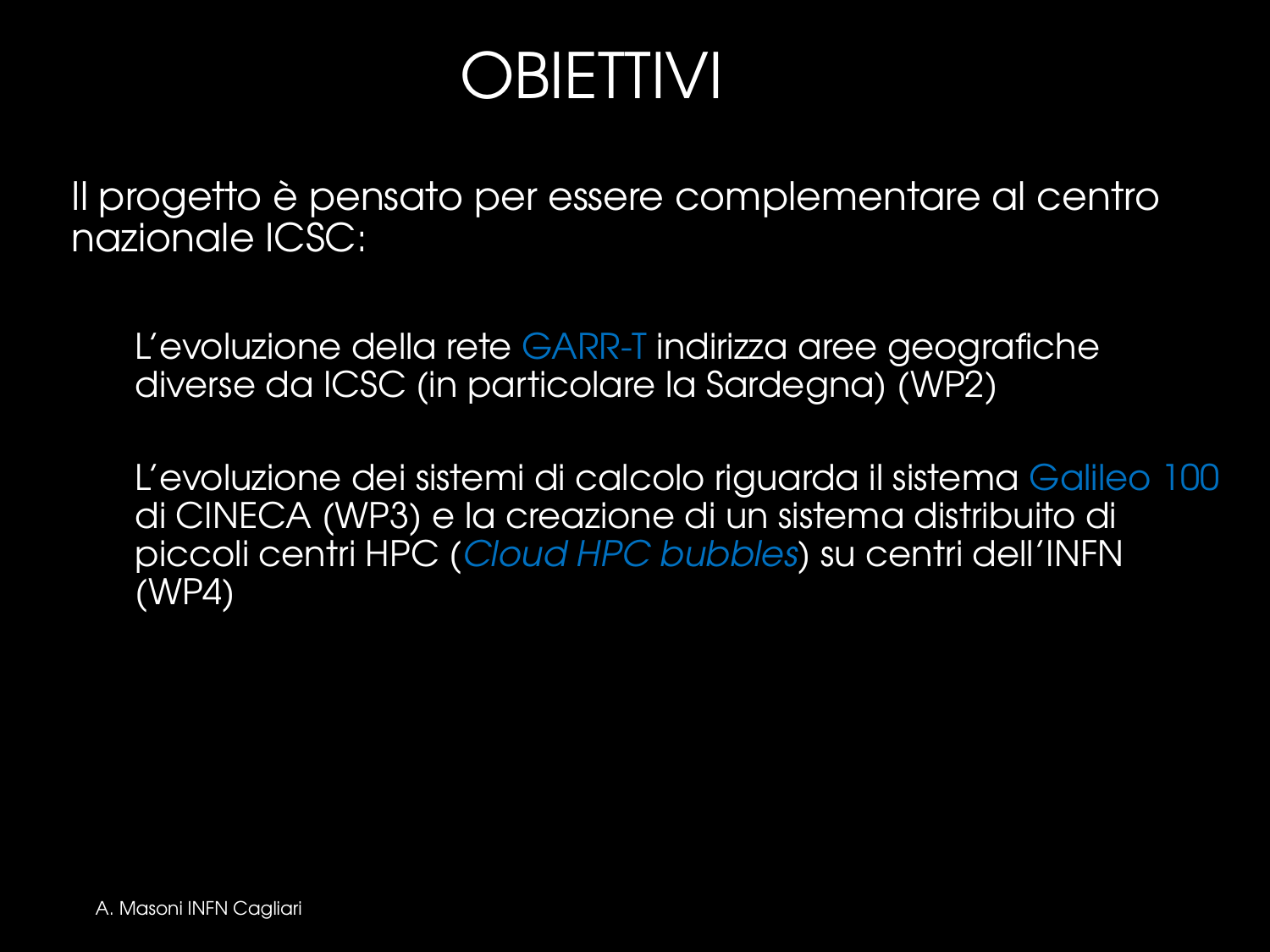

# OBIETTIVI
Il progetto è pensato per essere complementare al centro nazionale ICSC:

L’evoluzione della rete GARR-T indirizza aree geografiche diverse da ICSC (in particolare la Sardegna) (WP2)

L’evoluzione dei sistemi di calcolo riguarda il sistema Galileo 100 di CINECA (WP3) e la creazione di un sistema distribuito di piccoli centri HPC (Cloud HPC bubbles) su centri dell’INFN (WP4)

A. Masoni INFN Cagliari